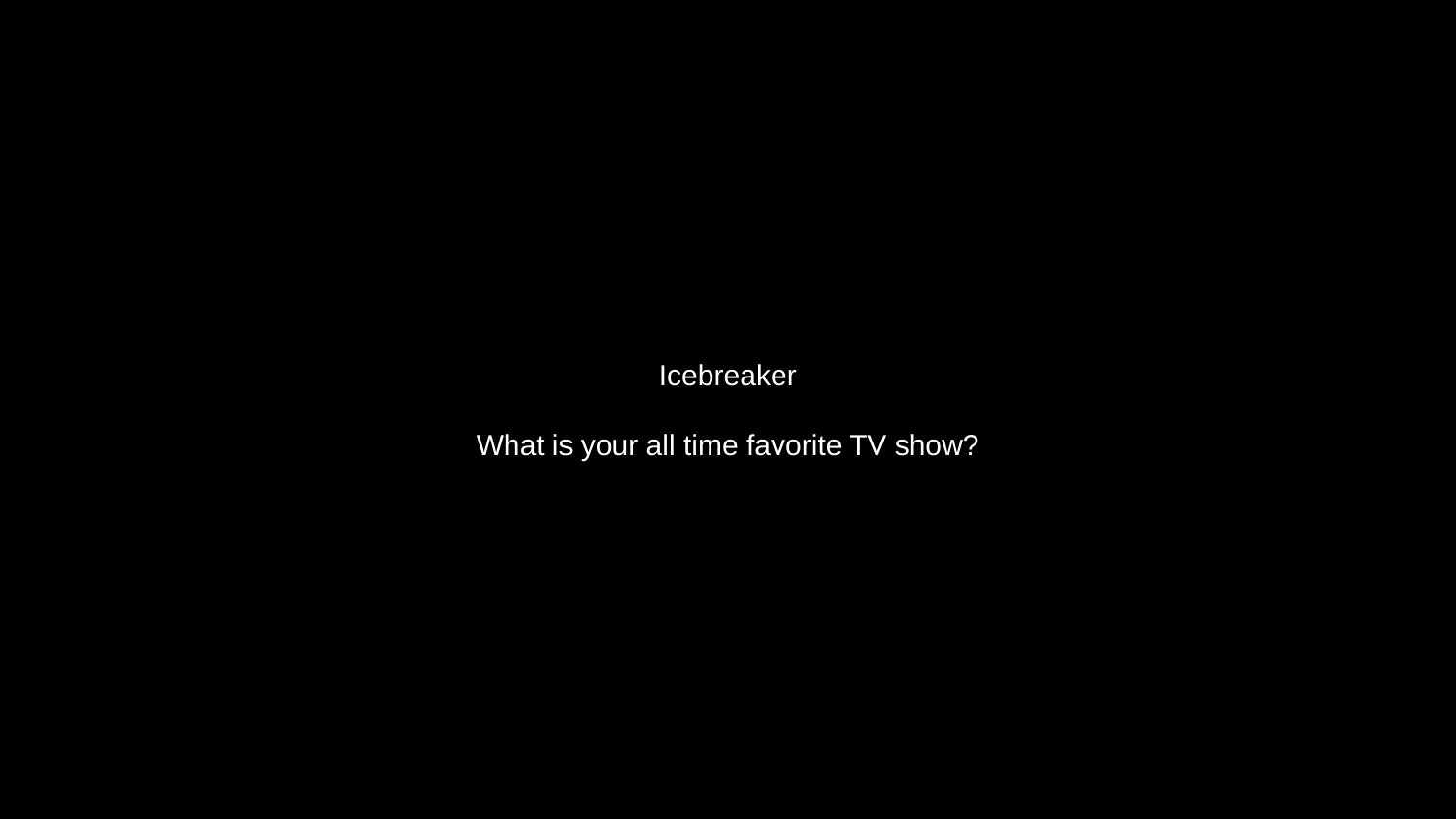

# Icebreaker

What is your all time favorite TV show?